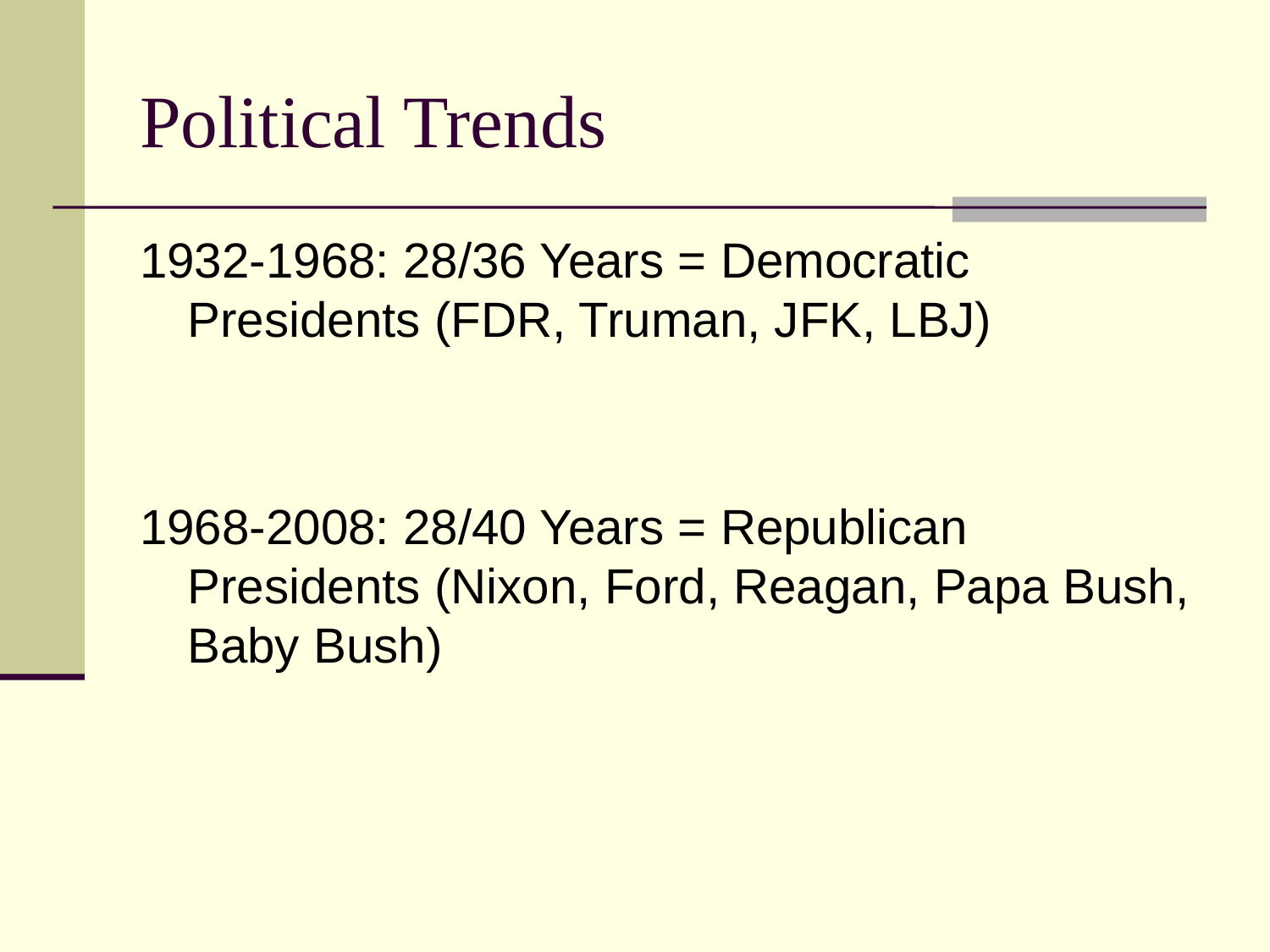

# Political Trends
1932-1968: 28/36 Years = Democratic Presidents (FDR, Truman, JFK, LBJ)

1968-2008: 28/40 Years = Republican Presidents (Nixon, Ford, Reagan, Papa Bush, Baby Bush)